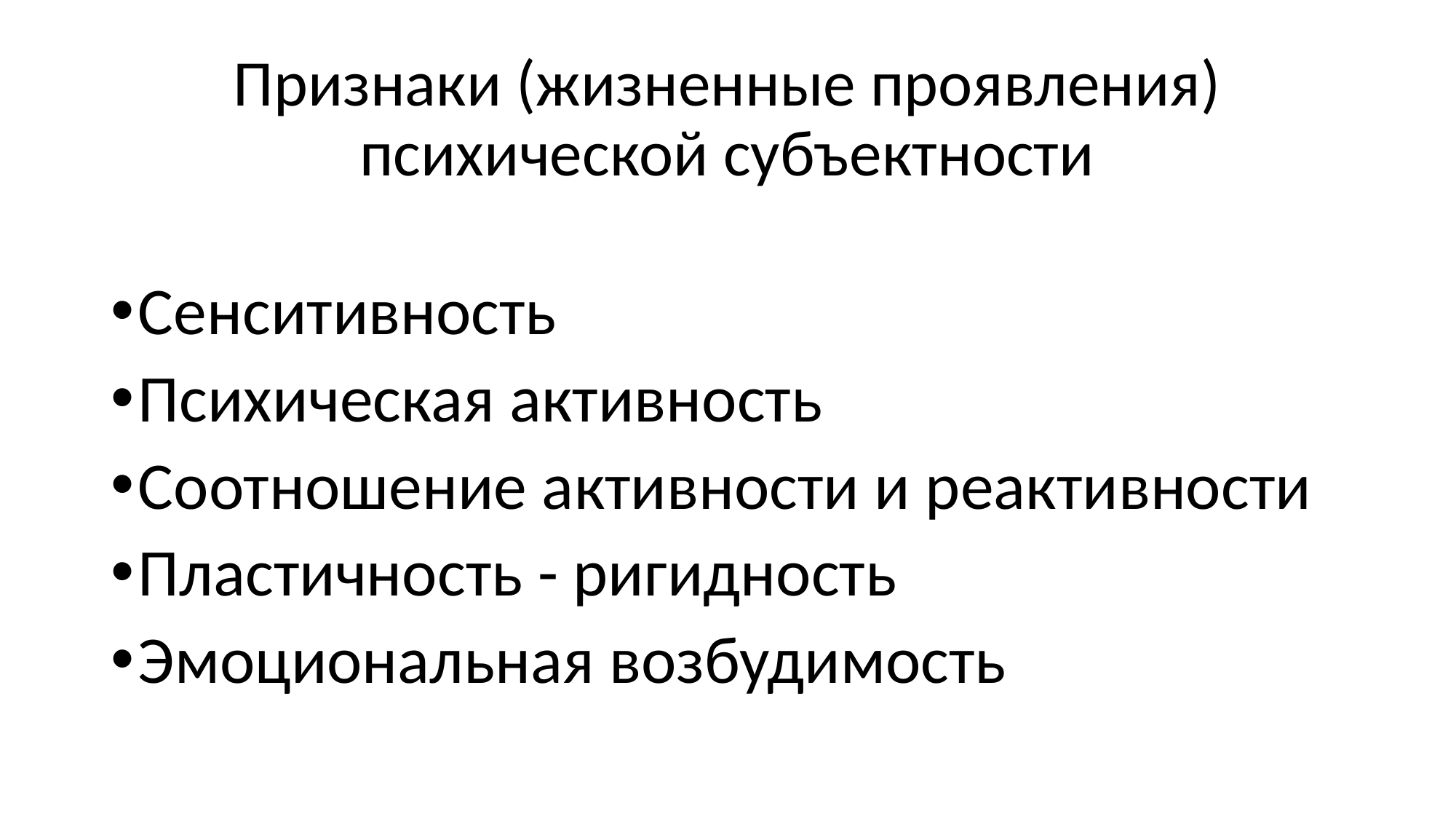

# Признаки (жизненные проявления) психической субъектности

Сенситивность
Психическая активность
Соотношение активности и реактивности
Пластичность - ригидность
Эмоциональная возбудимость